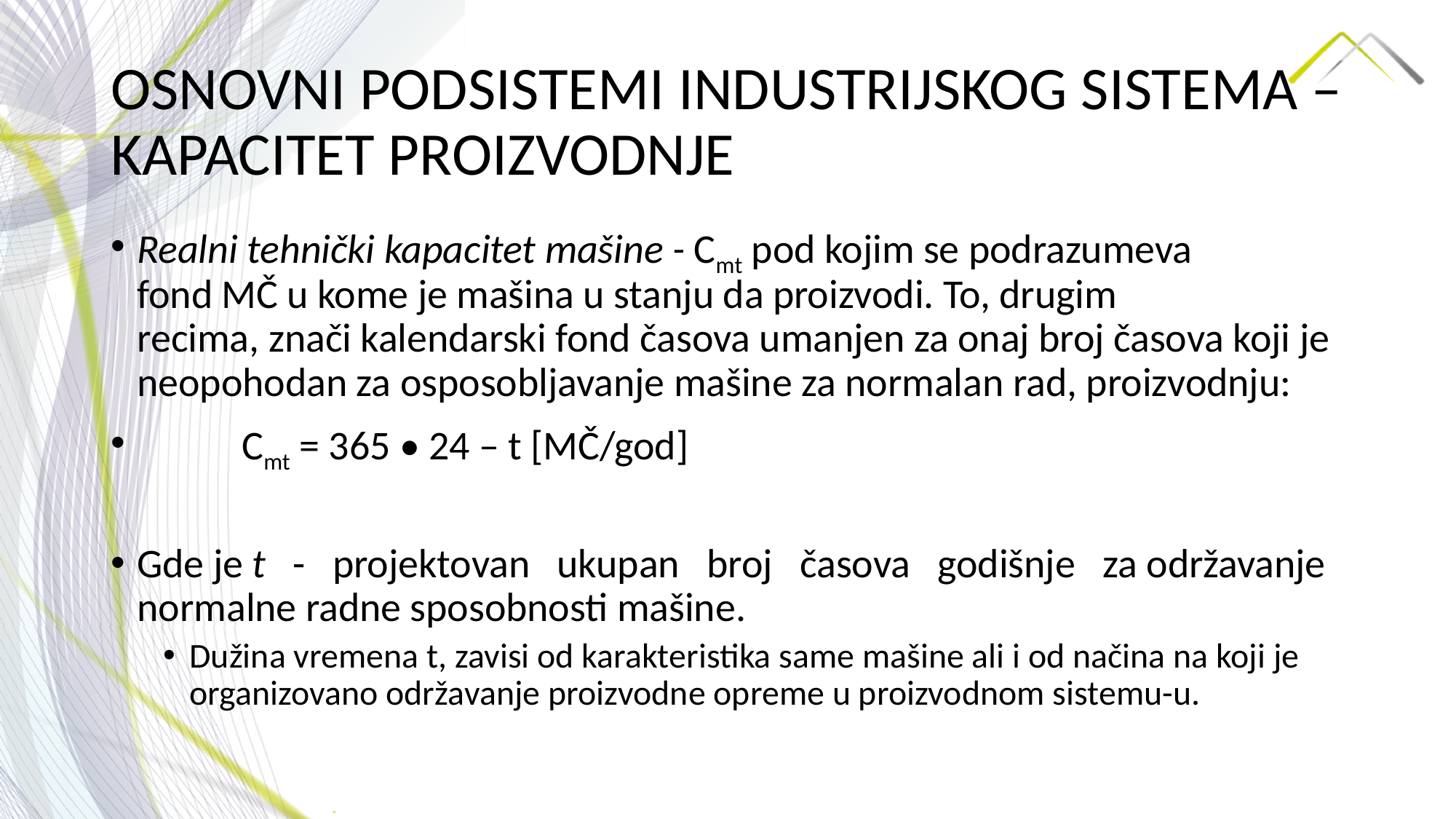

# OSNOVNI PODSISTEMI INDUSTRIJSKOG SISTEMA – KAPACITET PROIZVODNJE
Realni tehnički kapacitet mašine - Cmt pod kojim se podrazumeva
fond MČ u kome je mašina u stanju da proizvodi. To, drugim
recima, znači kalendarski fond časova umanjen za onaj broj časova koji je neopohodan za osposobljavanje mašine za normalan rad, proizvodnju:
 	Cmt = 365 • 24 – t [MČ/god]

Gde je t   -   projektovan   ukupan   broj   časova   godišnje   za održavanje normalne radne sposobnosti mašine.
Dužina vremena t, zavisi od karakteristika same mašine ali i od načina na koji je organizovano održavanje proizvodne opreme u proizvodnom sistemu-u.